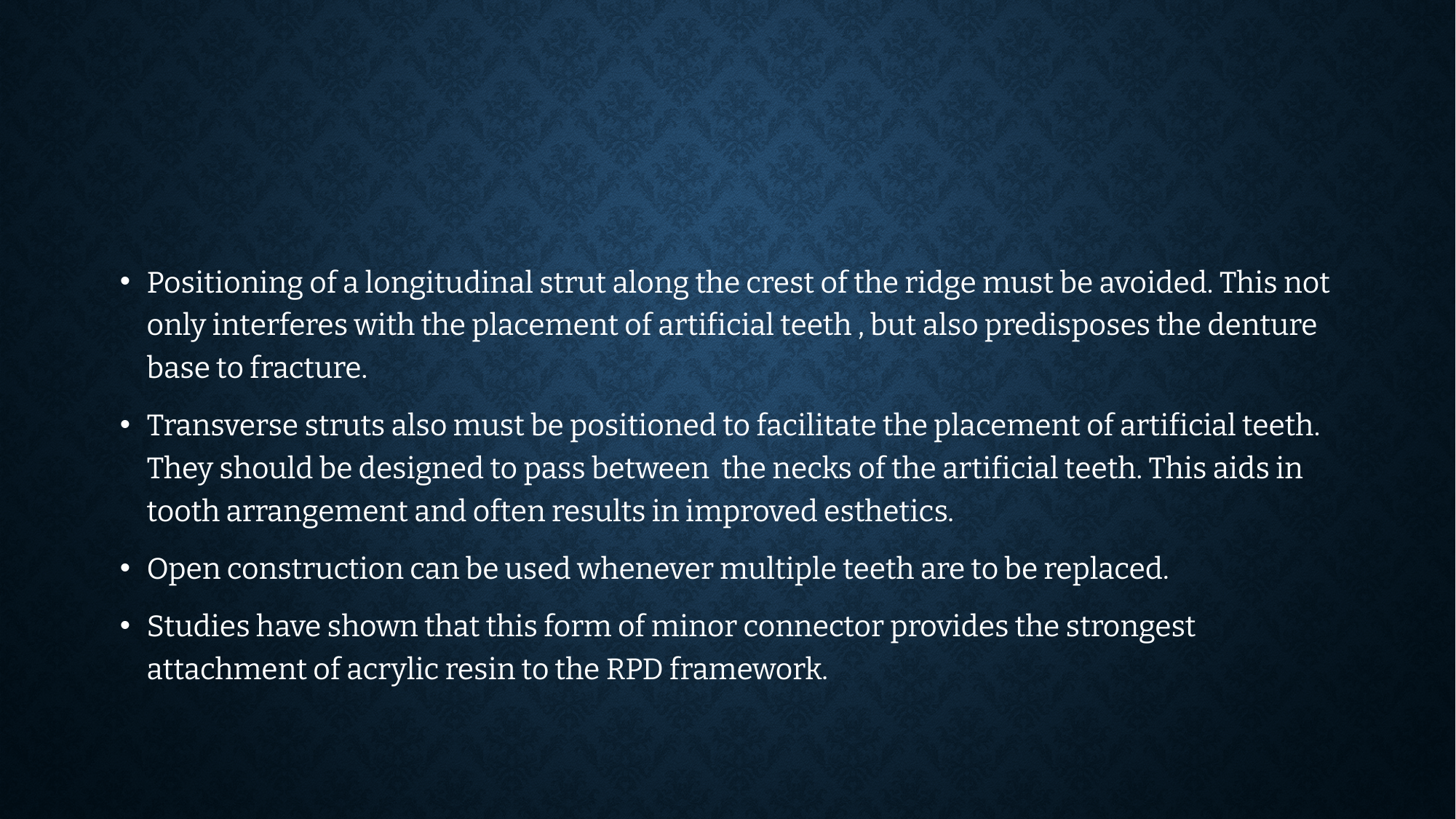

#
Positioning of a longitudinal strut along the crest of the ridge must be avoided. This not only interferes with the placement of artificial teeth , but also predisposes the denture base to fracture.
Transverse struts also must be positioned to facilitate the placement of artificial teeth. They should be designed to pass between  the necks of the artificial teeth. This aids in tooth arrangement and often results in improved esthetics.
Open construction can be used whenever multiple teeth are to be replaced.
Studies have shown that this form of minor connector provides the strongest attachment of acrylic resin to the RPD framework.